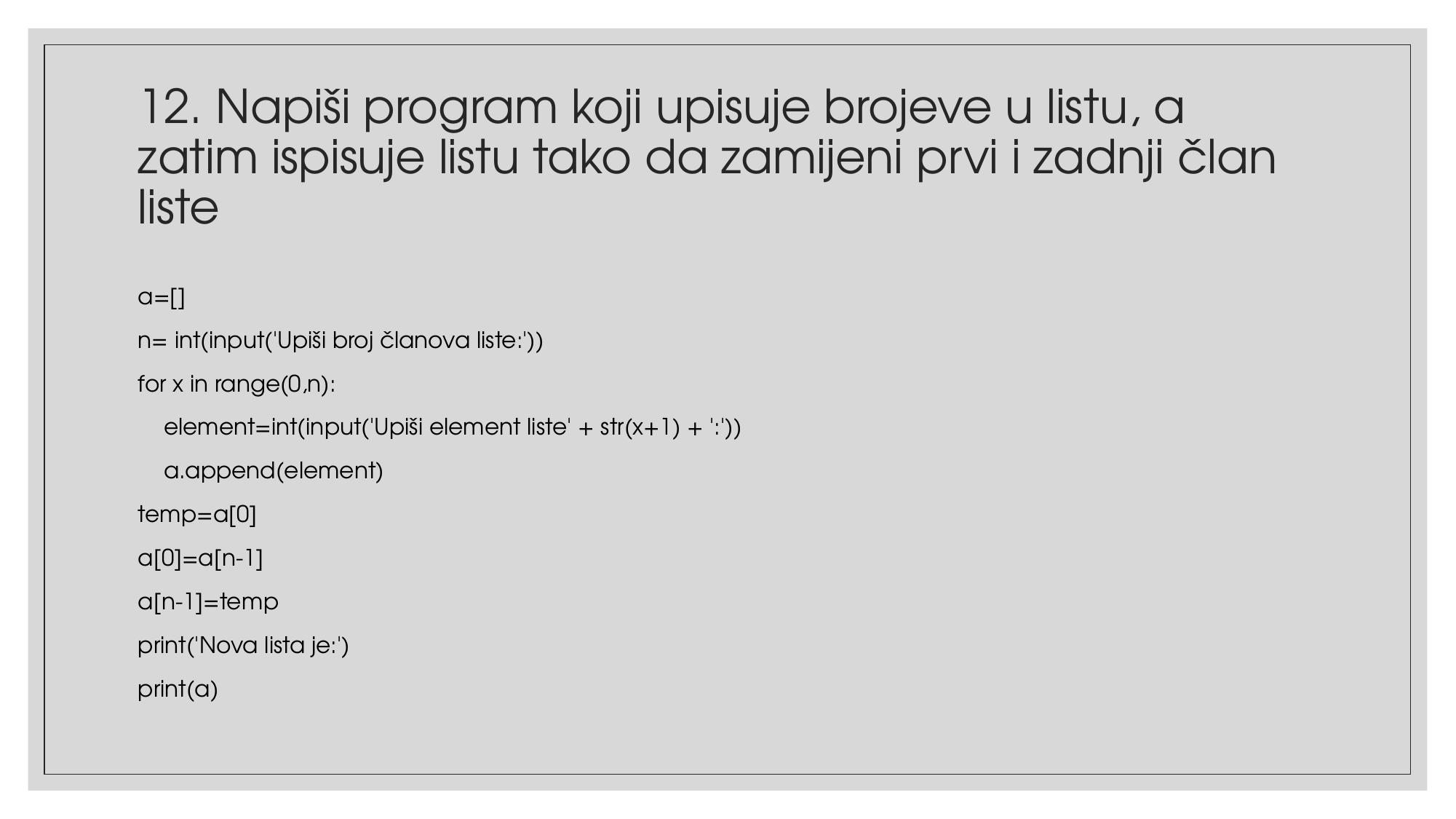

# 12. Napiši program koji upisuje brojeve u listu, a zatim ispisuje listu tako da zamijeni prvi i zadnji član liste
a=[]
n= int(input('Upiši broj članova liste:'))
for x in range(0,n):
    element=int(input('Upiši element liste' + str(x+1) + ':'))
    a.append(element)
temp=a[0]
a[0]=a[n-1]
a[n-1]=temp
print('Nova lista je:')
print(a)